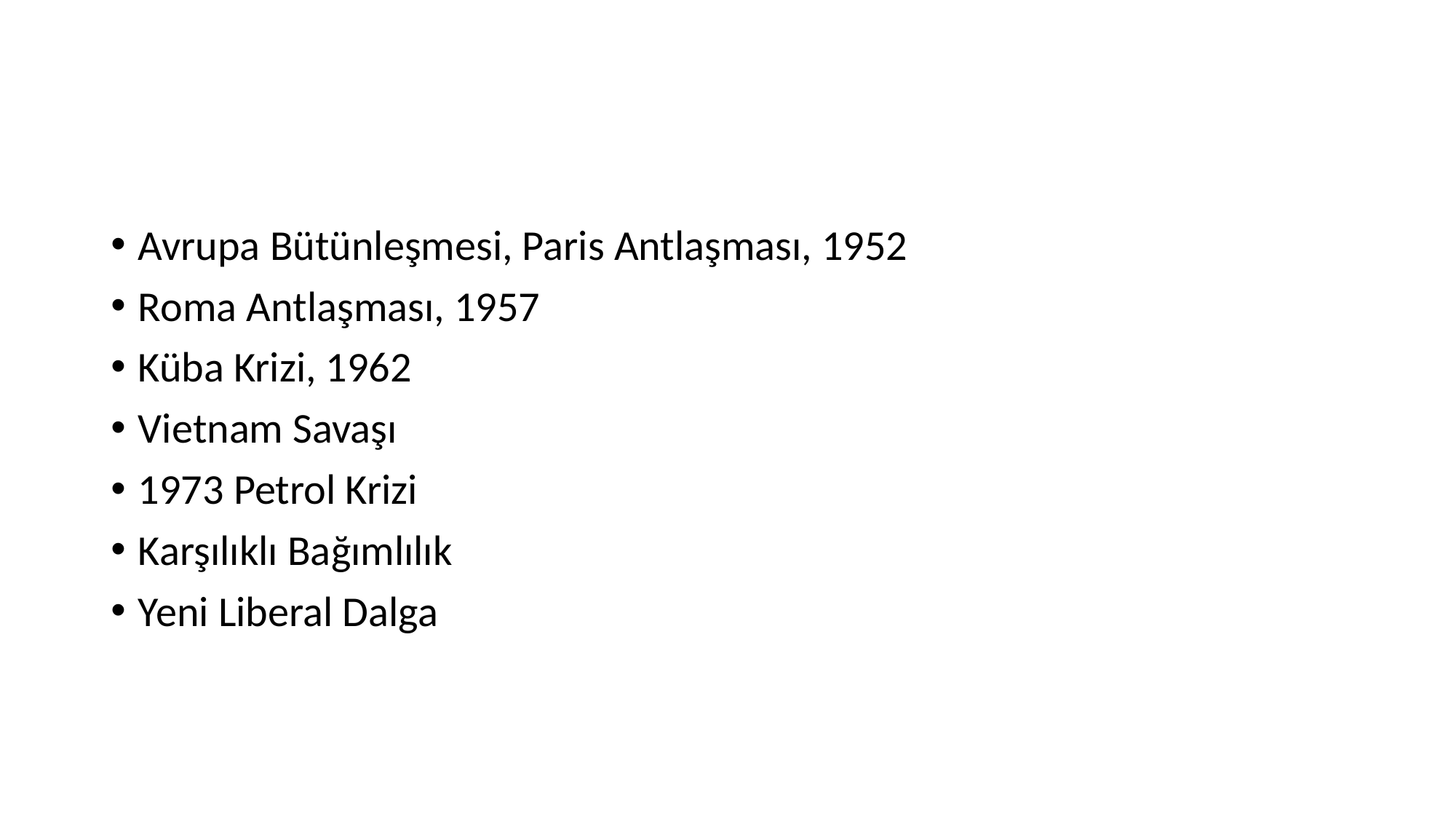

#
Avrupa Bütünleşmesi, Paris Antlaşması, 1952
Roma Antlaşması, 1957
Küba Krizi, 1962
Vietnam Savaşı
1973 Petrol Krizi
Karşılıklı Bağımlılık
Yeni Liberal Dalga